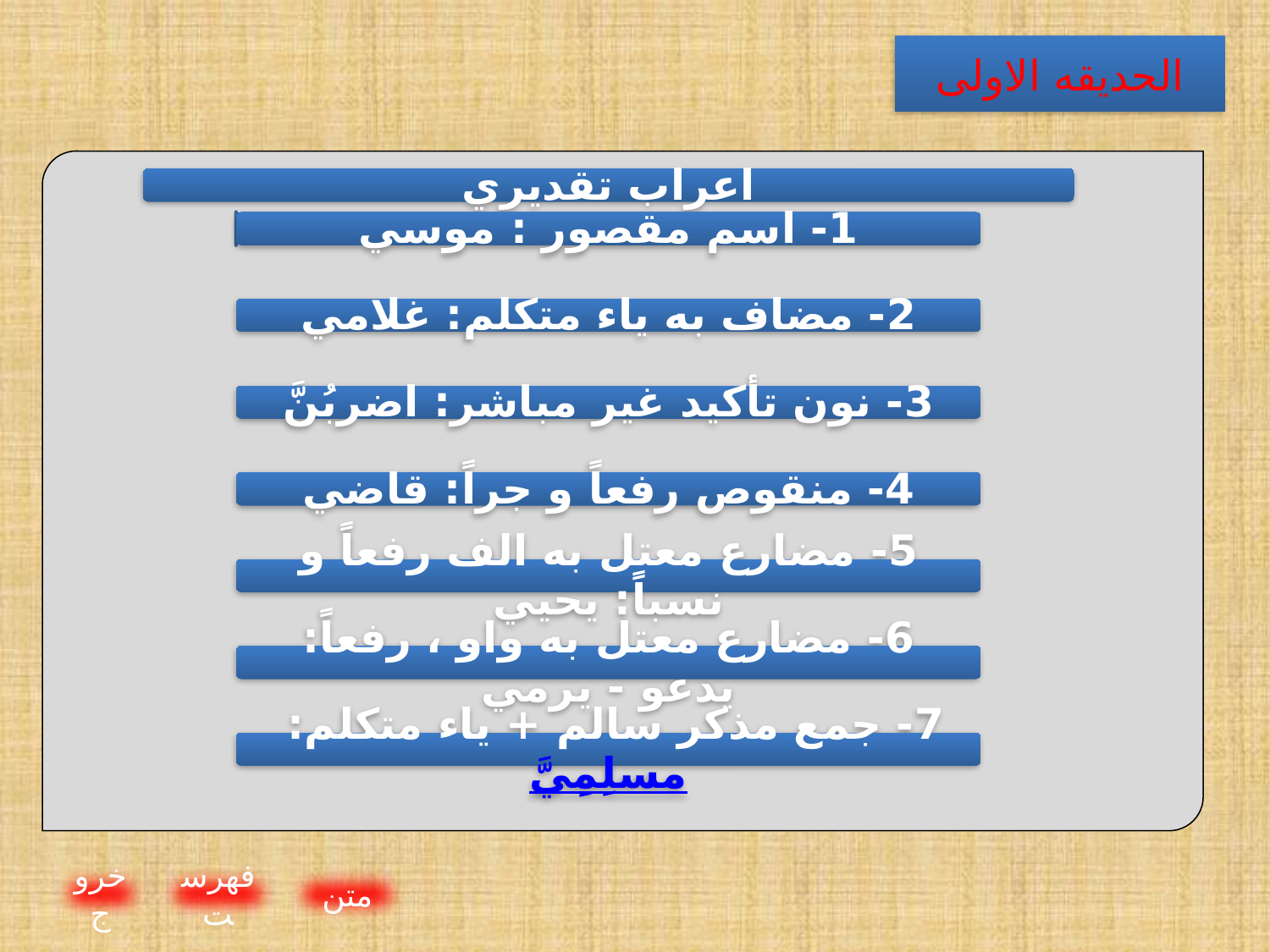

الحدیقه الاولی

اعراب تقديري
1- اسم مقصور : موسي
4- منقوص رفعاً و جراً: قاضي
5- مضارع معتل به الف رفعاً و نسباً: يحيي
6- مضارع معتل به واو ، رفعاً: يدعو - يرمي
خروج
فهرست
متن